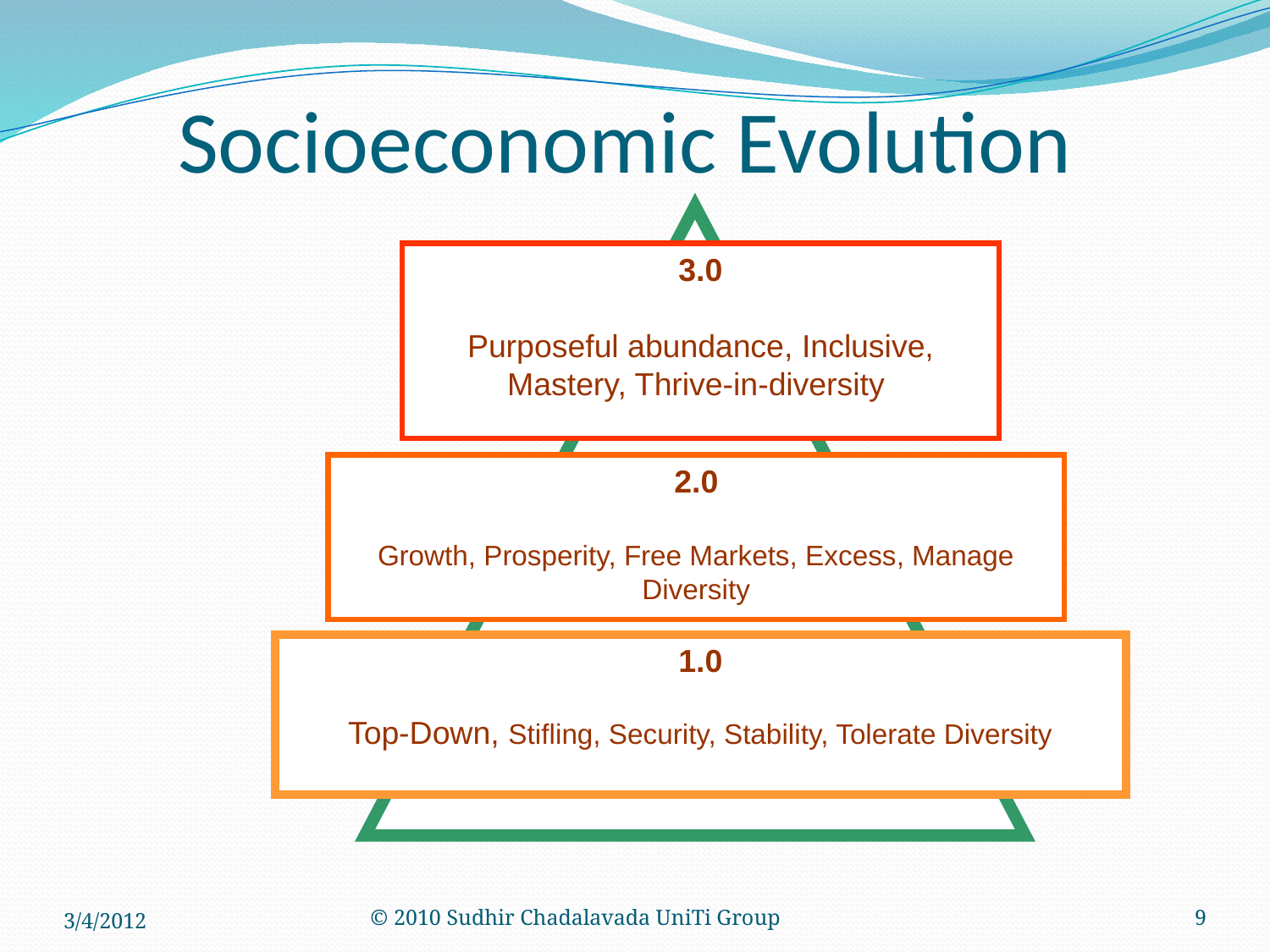

# Socioeconomic Evolution

3.0

Purposeful abundance, Inclusive, Mastery, Thrive-in-diversity
2.0

Growth, Prosperity, Free Markets, Excess, Manage Diversity
1.0

Top-Down, Stifling, Security, Stability, Tolerate Diversity
3/4/2012
© 2010 Sudhir Chadalavada UniTi Group
9